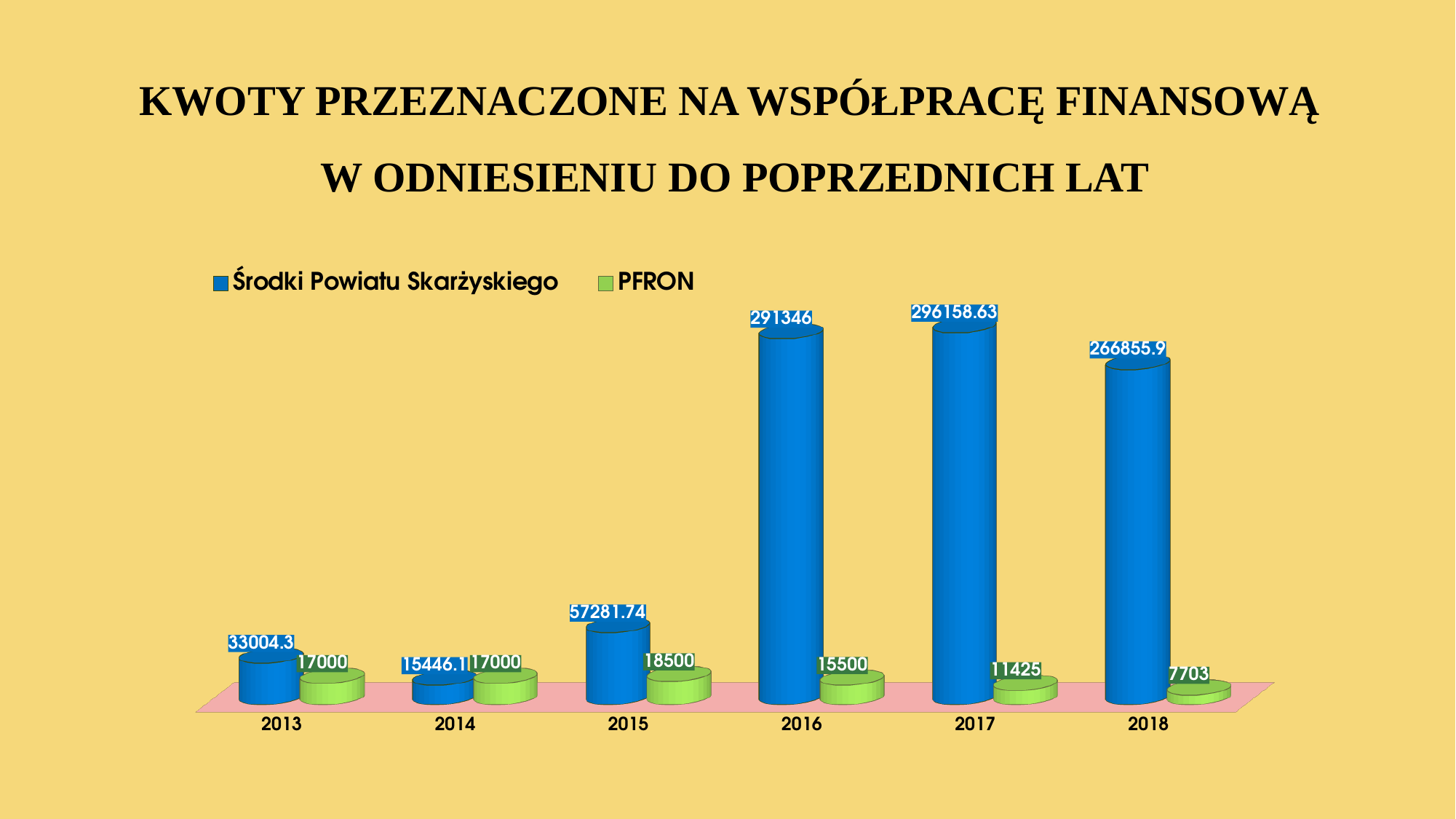

# KWOTY PRZEZNACZONE NA WSPÓŁPRACĘ FINANSOWĄ W ODNIESIENIU DO POPRZEDNICH LAT

[unsupported chart]